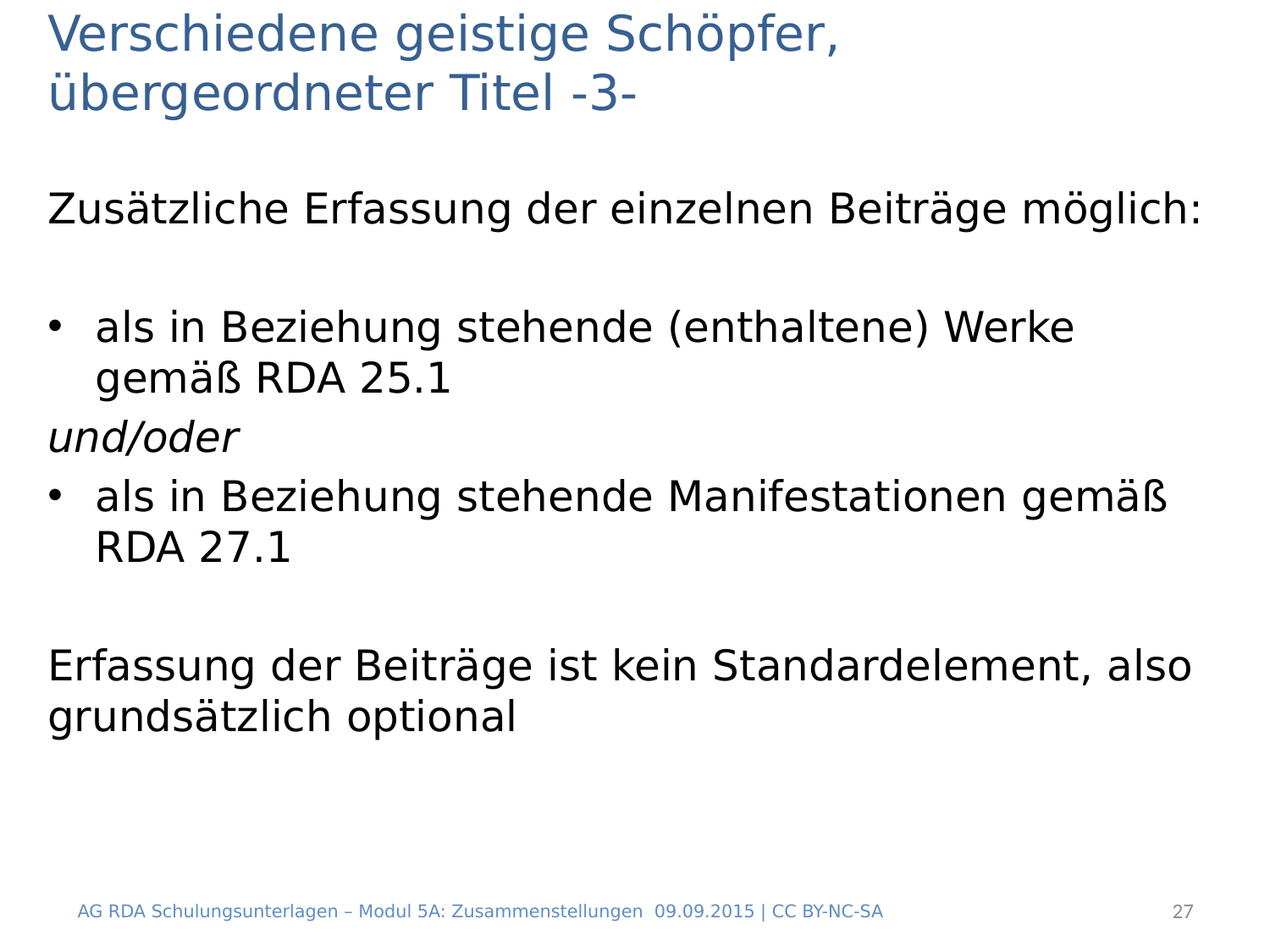

# Verschiedene geistige Schöpfer, übergeordneter Titel -3-

Zusätzliche Erfassung der einzelnen Beiträge möglich:

als in Beziehung stehende (enthaltene) Werke gemäß RDA 25.1
und/oder
als in Beziehung stehende Manifestationen gemäß RDA 27.1

Erfassung der Beiträge ist kein Standardelement, also grundsätzlich optional
AG RDA Schulungsunterlagen – Modul 5A: Zusammenstellungen  09.09.2015 | CC BY-NC-SA
27